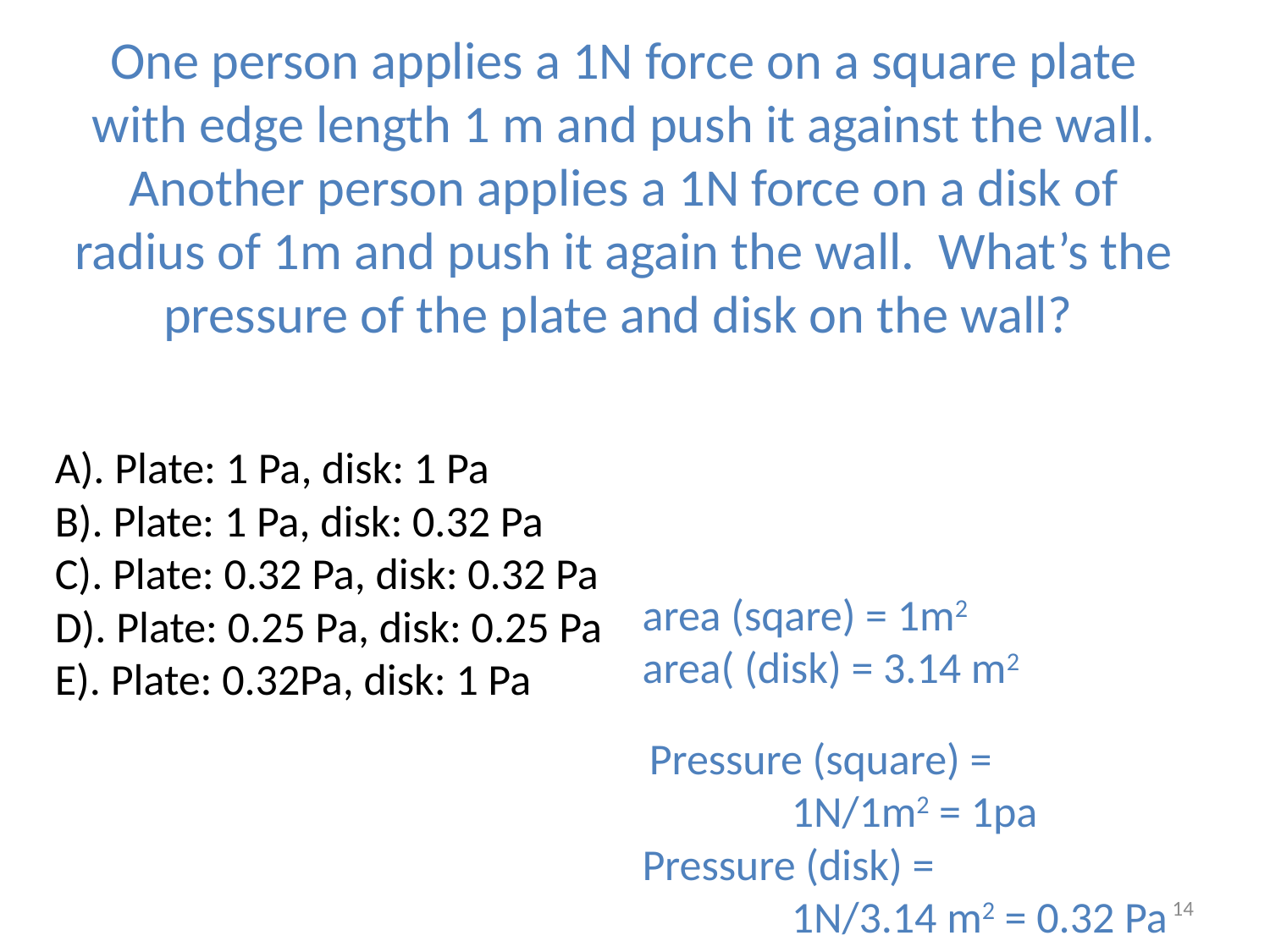

# One person applies a 1N force on a square plate with edge length 1 m and push it against the wall. Another person applies a 1N force on a disk of radius of 1m and push it again the wall.  What’s the pressure of the plate and disk on the wall?
A). Plate: 1 Pa, disk: 1 Pa
B). Plate: 1 Pa, disk: 0.32 Pa
C). Plate: 0.32 Pa, disk: 0.32 Pa
D). Plate: 0.25 Pa, disk: 0.25 Pa
E). Plate: 0.32Pa, disk: 1 Pa

area (sqare) = 1m2
area( (disk) = 3.14 m2

 Pressure (square) =
               1N/1m2 = 1pa
Pressure (disk) =
               1N/3.14 m2 = 0.32 Pa
14